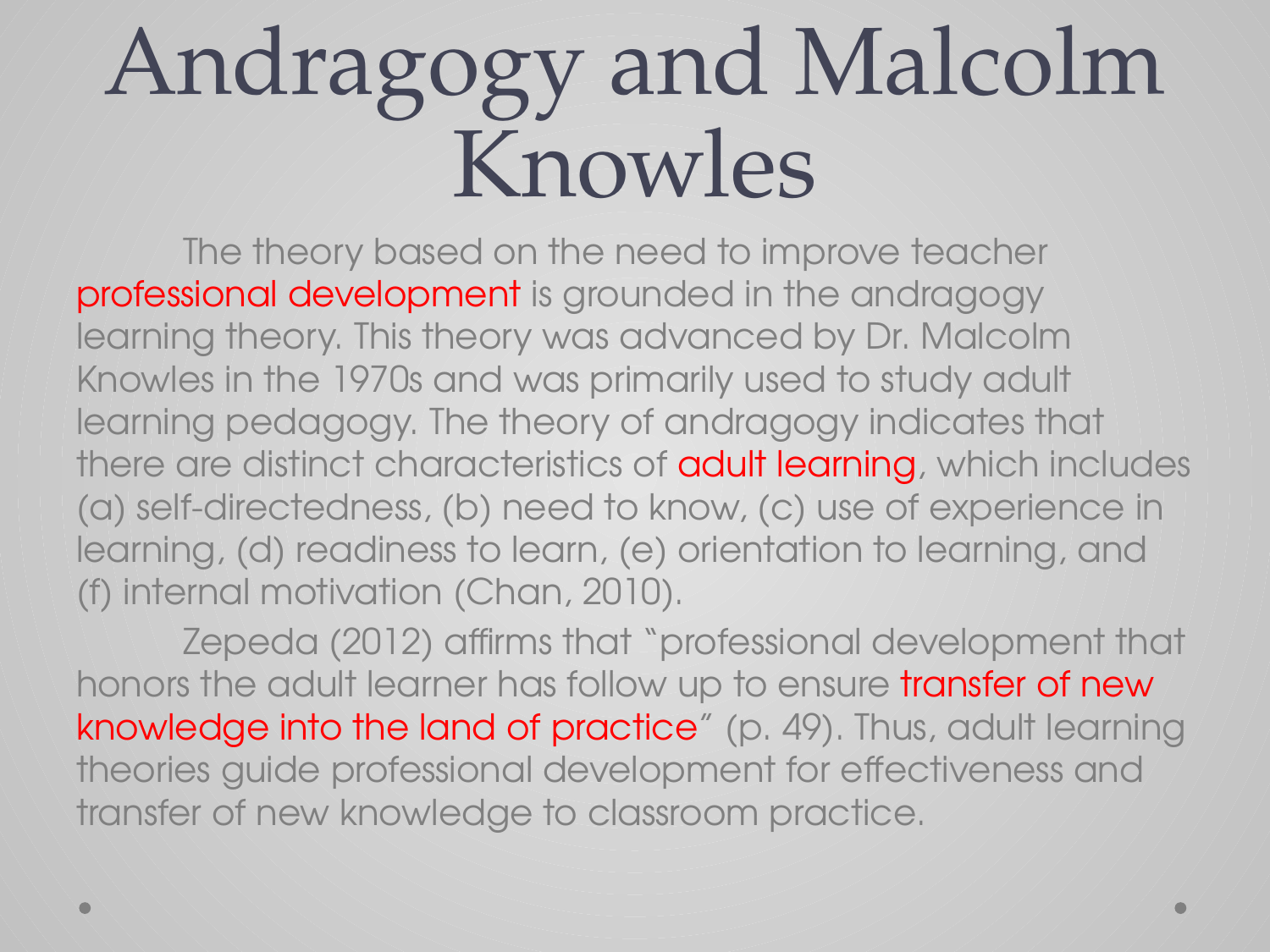

# Andragogy and Malcolm Knowles
	The theory based on the need to improve teacher professional development is grounded in the andragogy learning theory. This theory was advanced by Dr. Malcolm Knowles in the 1970s and was primarily used to study adult learning pedagogy. The theory of andragogy indicates that there are distinct characteristics of adult learning, which includes (a) self-directedness, (b) need to know, (c) use of experience in learning, (d) readiness to learn, (e) orientation to learning, and (f) internal motivation (Chan, 2010).
	Zepeda (2012) affirms that “professional development that honors the adult learner has follow up to ensure transfer of new knowledge into the land of practice” (p. 49). Thus, adult learning theories guide professional development for effectiveness and transfer of new knowledge to classroom practice.